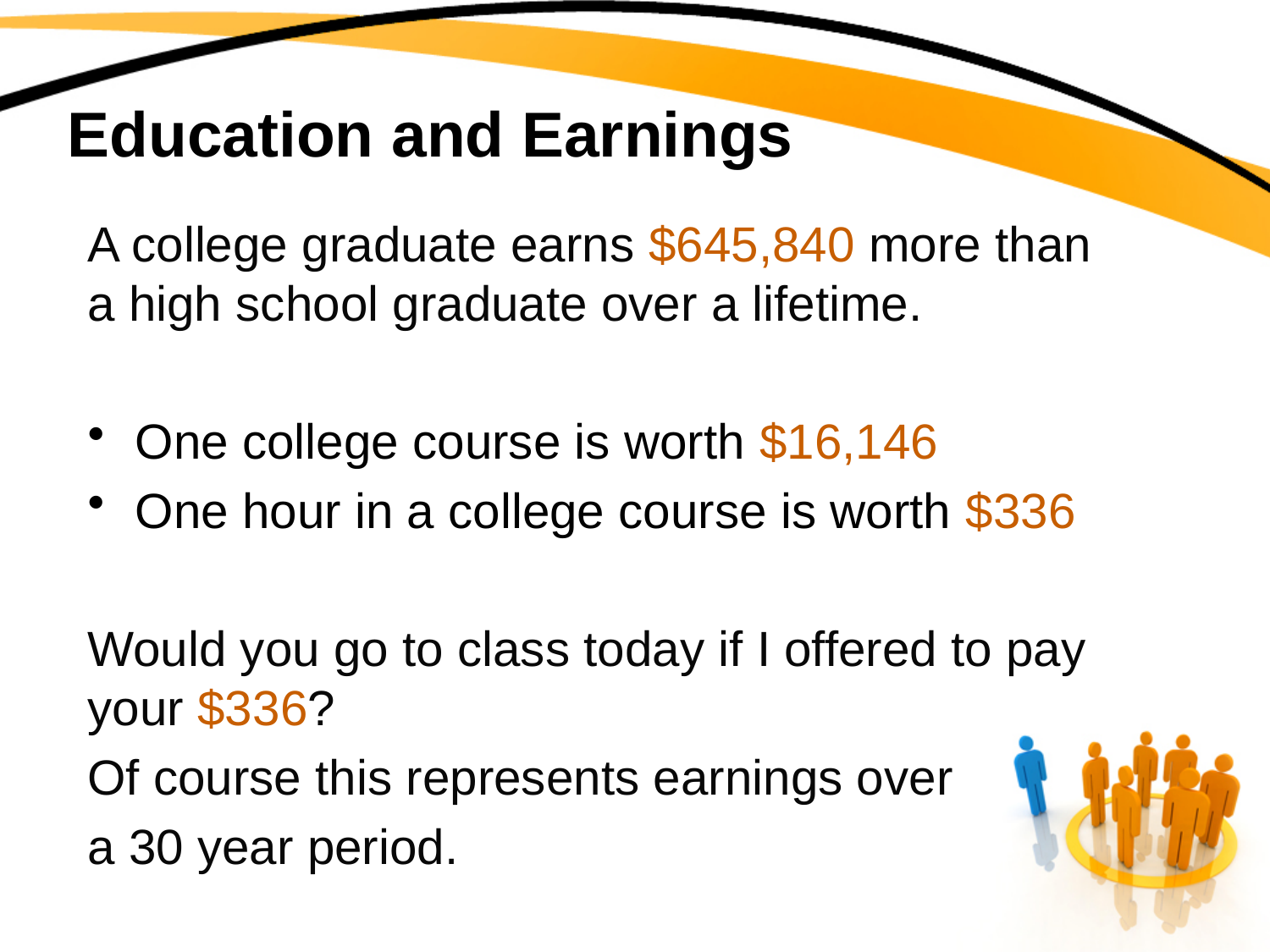

# Education and Earnings
A college graduate earns $645,840 more than a high school graduate over a lifetime.

One college course is worth $16,146
One hour in a college course is worth $336

Would you go to class today if I offered to pay your $336?
Of course this represents earnings over
a 30 year period.